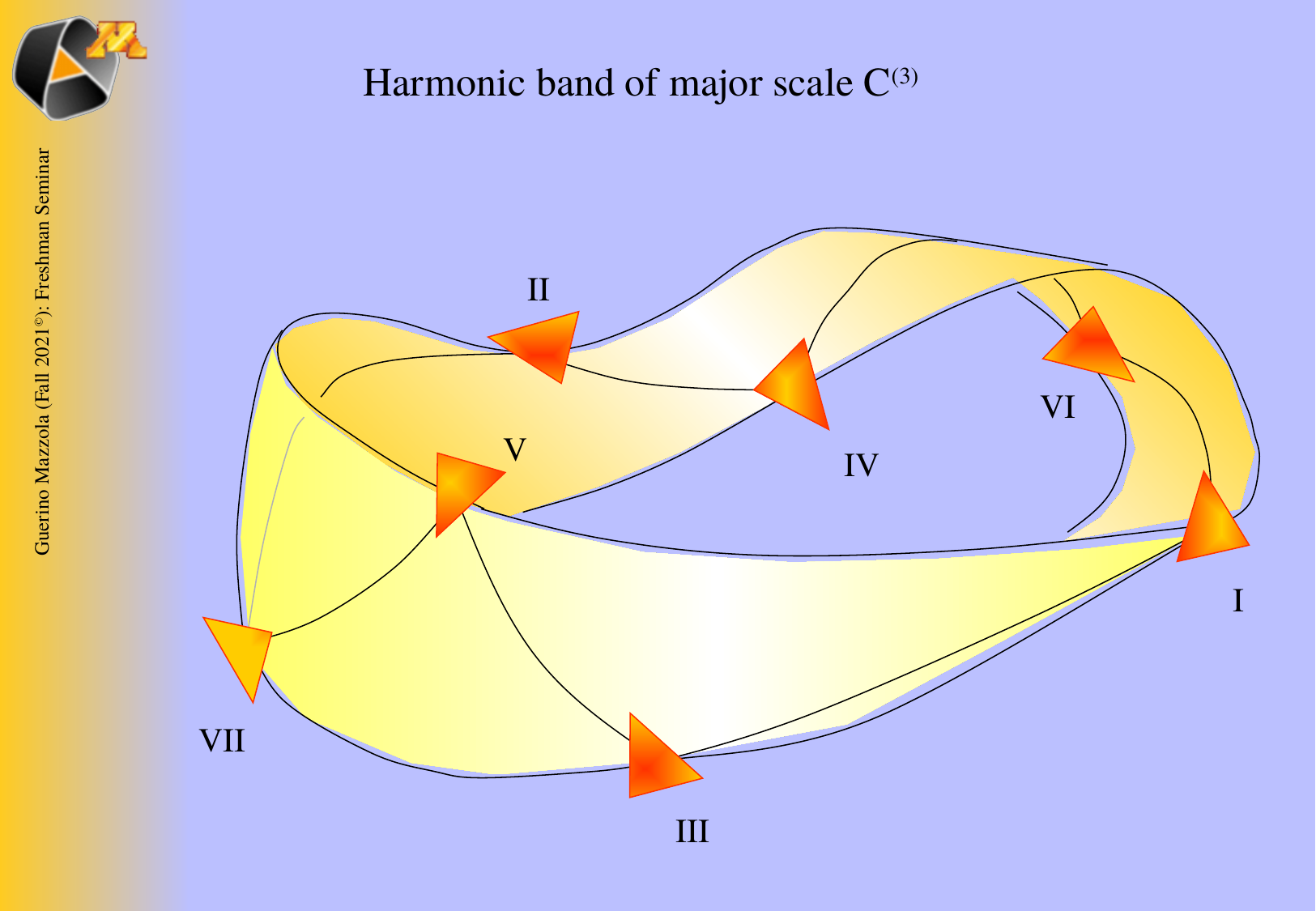

Harmonic band of major scale C(3)

II
VI
V
VII
III
IV
I